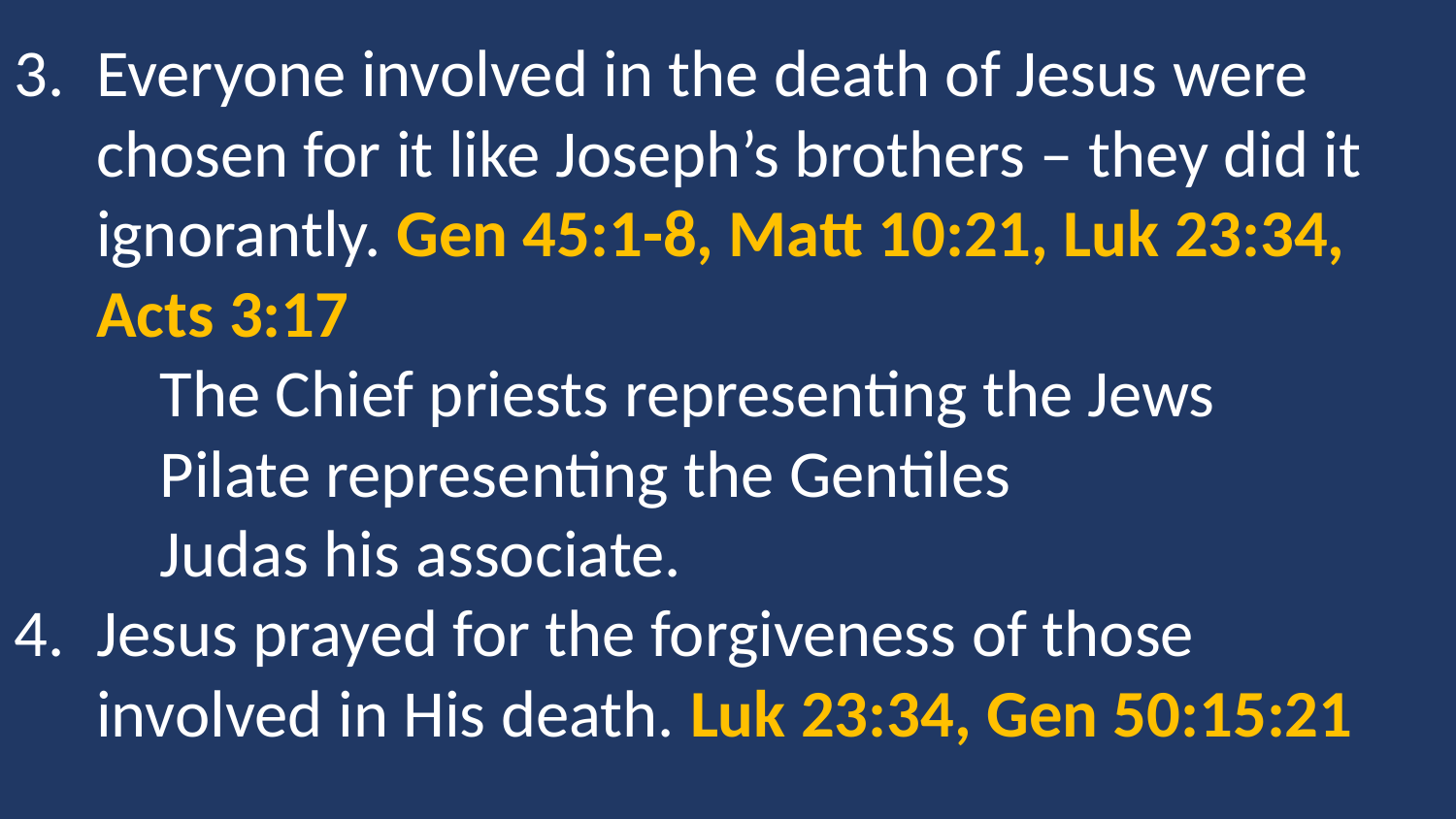

Everyone involved in the death of Jesus were chosen for it like Joseph’s brothers – they did it ignorantly. Gen 45:1-8, Matt 10:21, Luk 23:34, Acts 3:17
	The Chief priests representing the Jews
	Pilate representing the Gentiles
	Judas his associate.
Jesus prayed for the forgiveness of those involved in His death. Luk 23:34, Gen 50:15:21